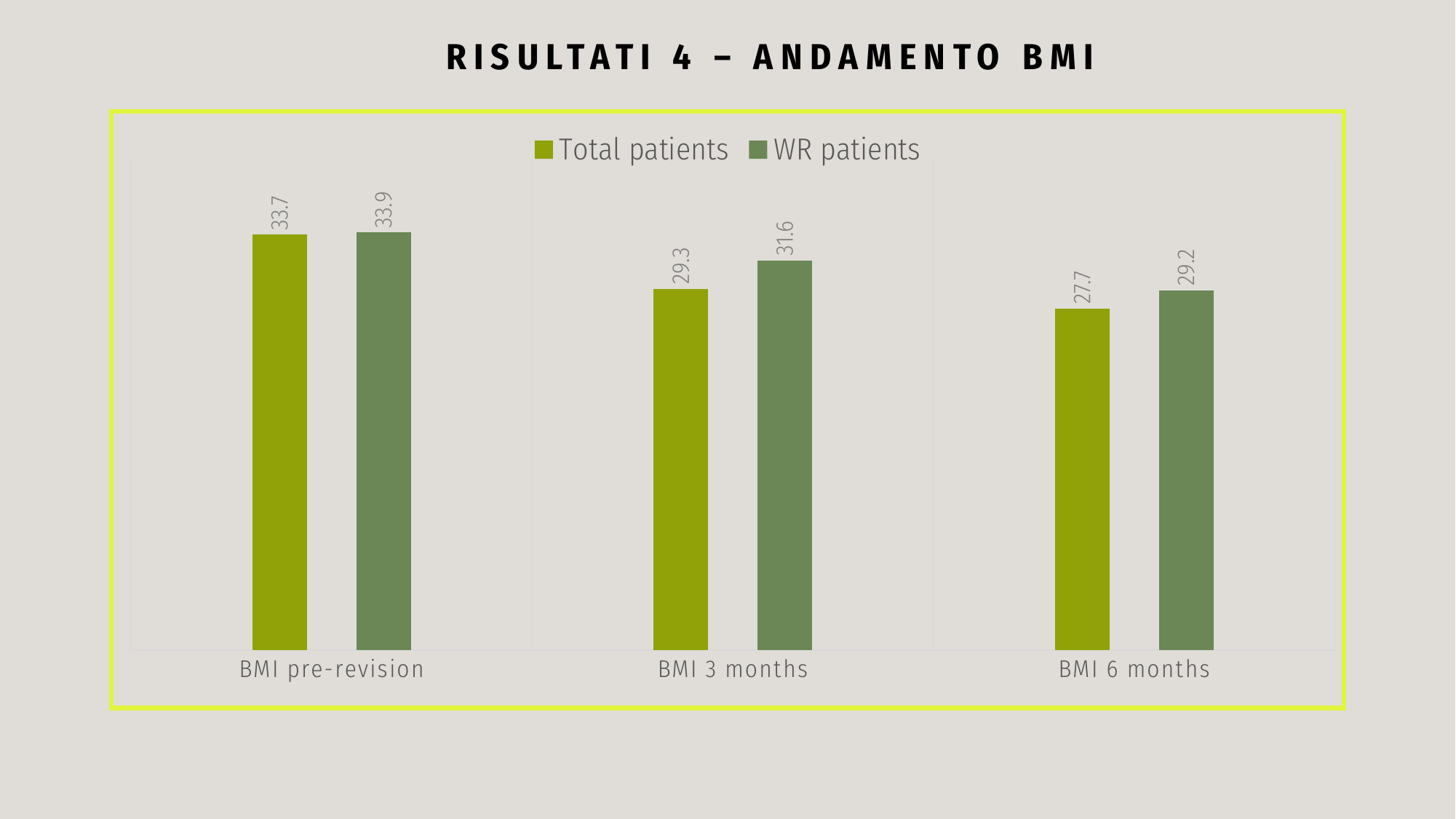

# RISULTATI 4 – ANDAMENTO BMI

### Chart

| Category | Total patients | WR patients |
|---|---|---|
| BMI pre-revision | 33.7 | 33.9 |
| BMI 3 months | 29.3 | 31.6 |
| BMI 6 months | 27.7 | 29.2 |